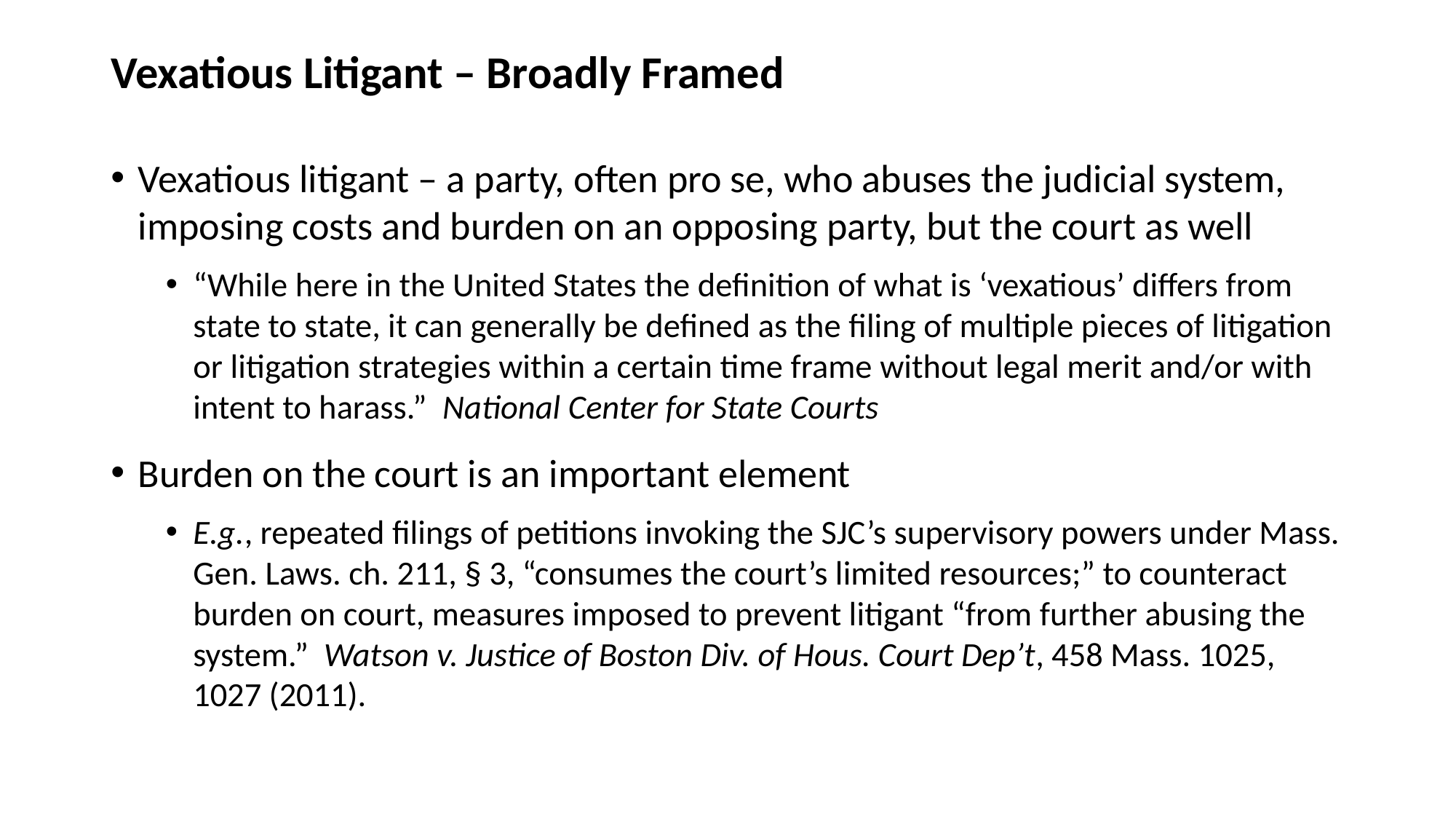

# Vexatious Litigant – Broadly Framed
Vexatious litigant – a party, often pro se, who abuses the judicial system, imposing costs and burden on an opposing party, but the court as well
“While here in the United States the definition of what is ‘vexatious’ differs from state to state, it can generally be defined as the filing of multiple pieces of litigation or litigation strategies within a certain time frame without legal merit and/or with intent to harass.”  National Center for State Courts
Burden on the court is an important element
E.g., repeated filings of petitions invoking the SJC’s supervisory powers under Mass. Gen. Laws. ch. 211, § 3, “consumes the court’s limited resources;” to counteract burden on court, measures imposed to prevent litigant “from further abusing the system.”  Watson v. Justice of Boston Div. of Hous. Court Dep’t, 458 Mass. 1025, 1027 (2011).